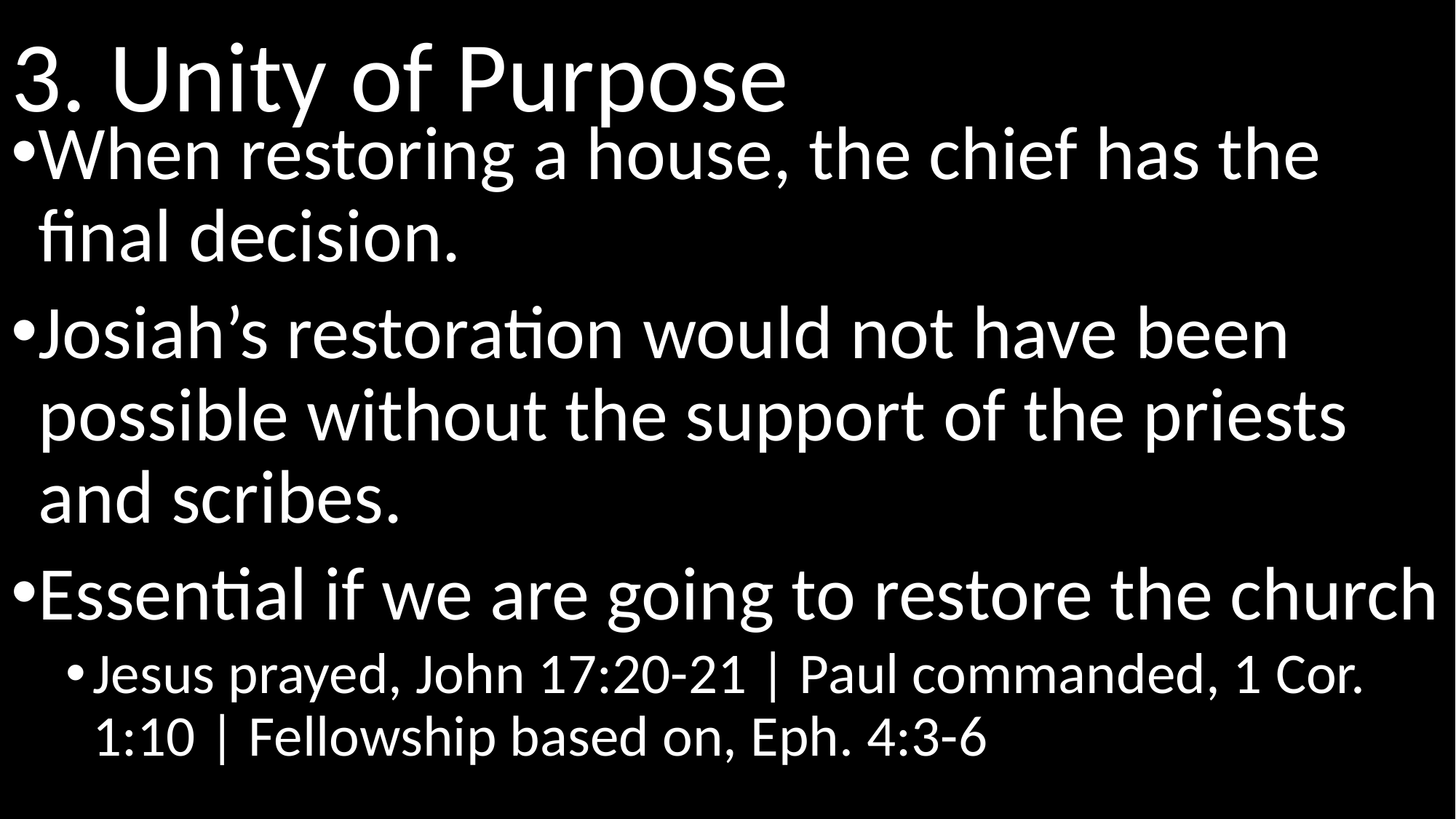

# 3. Unity of Purpose
When restoring a house, the chief has the final decision.
Josiah’s restoration would not have been possible without the support of the priests and scribes.
Essential if we are going to restore the church
Jesus prayed, John 17:20-21 | Paul commanded, 1 Cor. 1:10 | Fellowship based on, Eph. 4:3-6